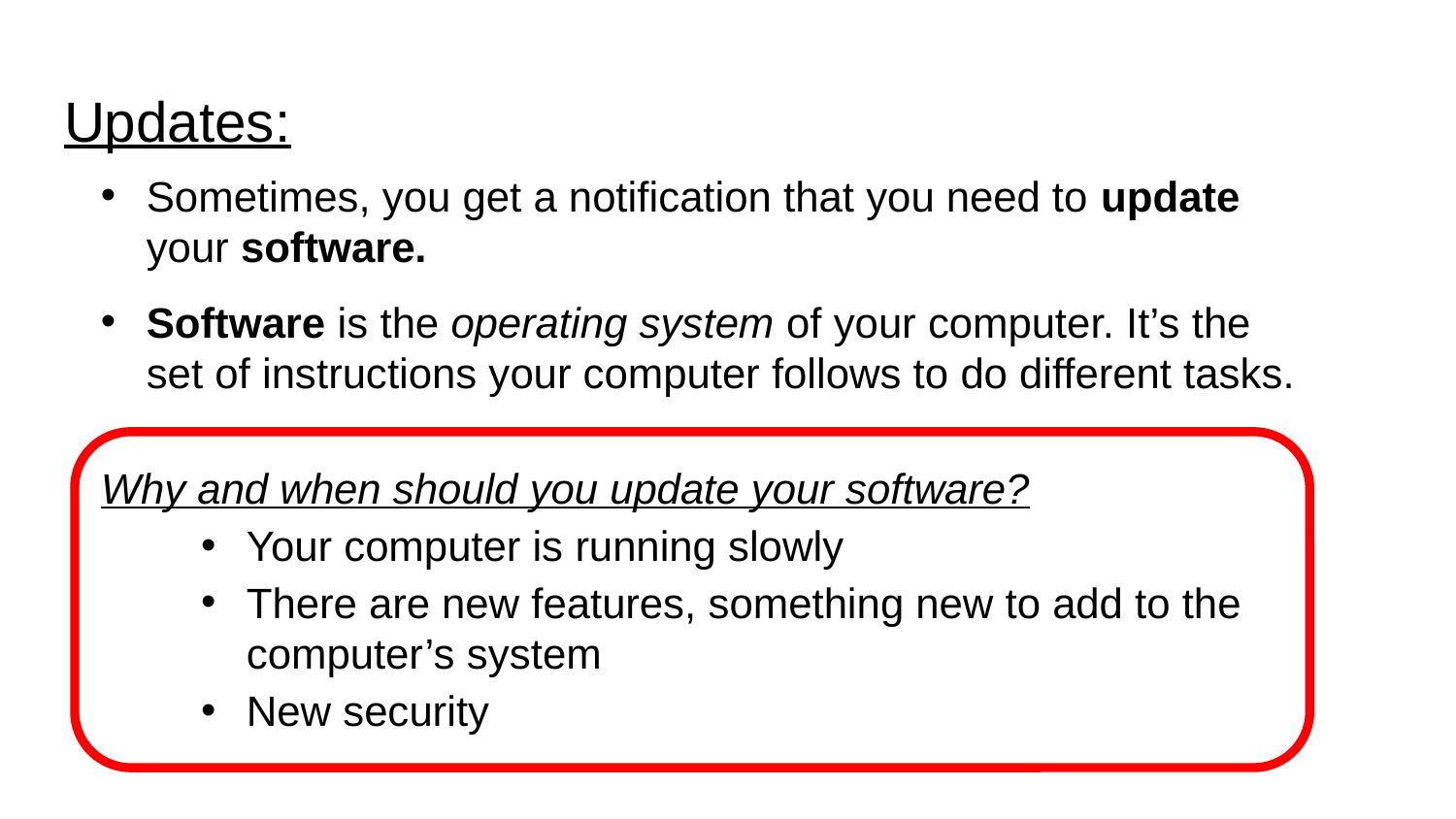

# Updates:
Sometimes, you get a notification that you need to update your software.
Software is the operating system of your computer. It’s the set of instructions your computer follows to do different tasks.

Why and when should you update your software?
Your computer is running slowly
There are new features, something new to add to the computer’s system
New security